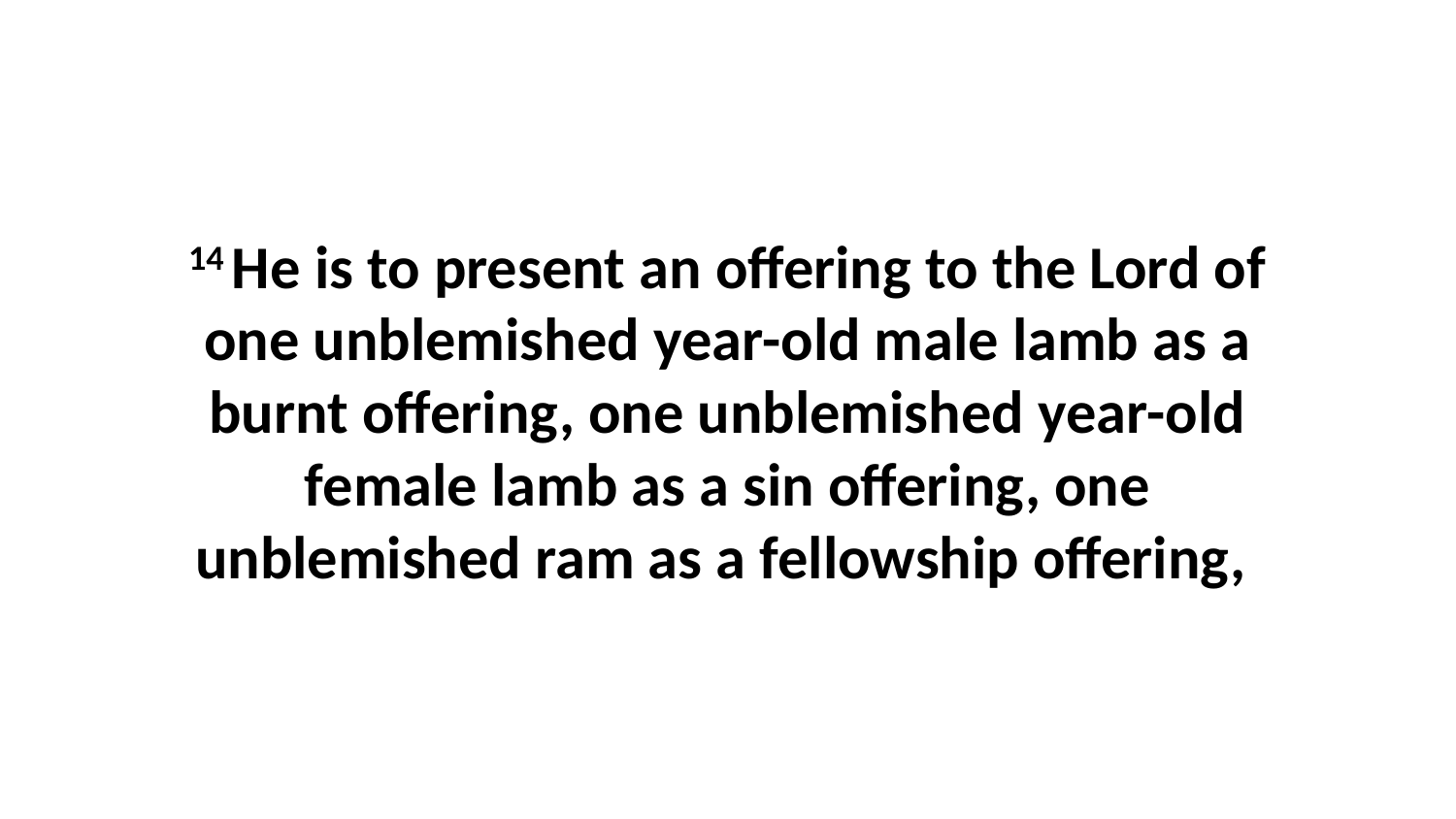

14 He is to present an offering to the Lord of one unblemished year-old male lamb as a burnt offering, one unblemished year-old female lamb as a sin offering, one unblemished ram as a fellowship offering,